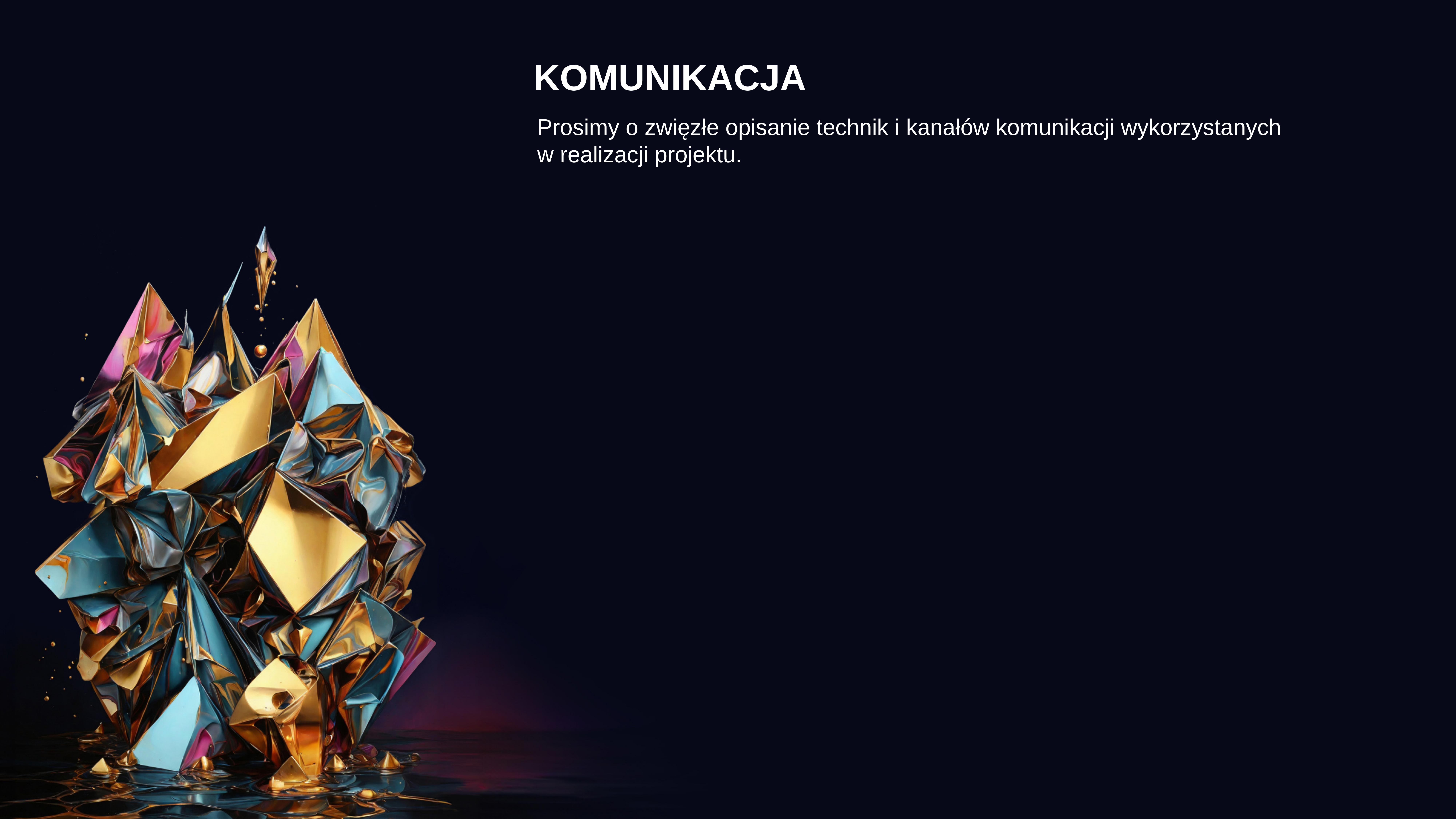

KOMUNIKACJA
Prosimy o zwięzłe opisanie technik i kanałów komunikacji wykorzystanych
w realizacji projektu.